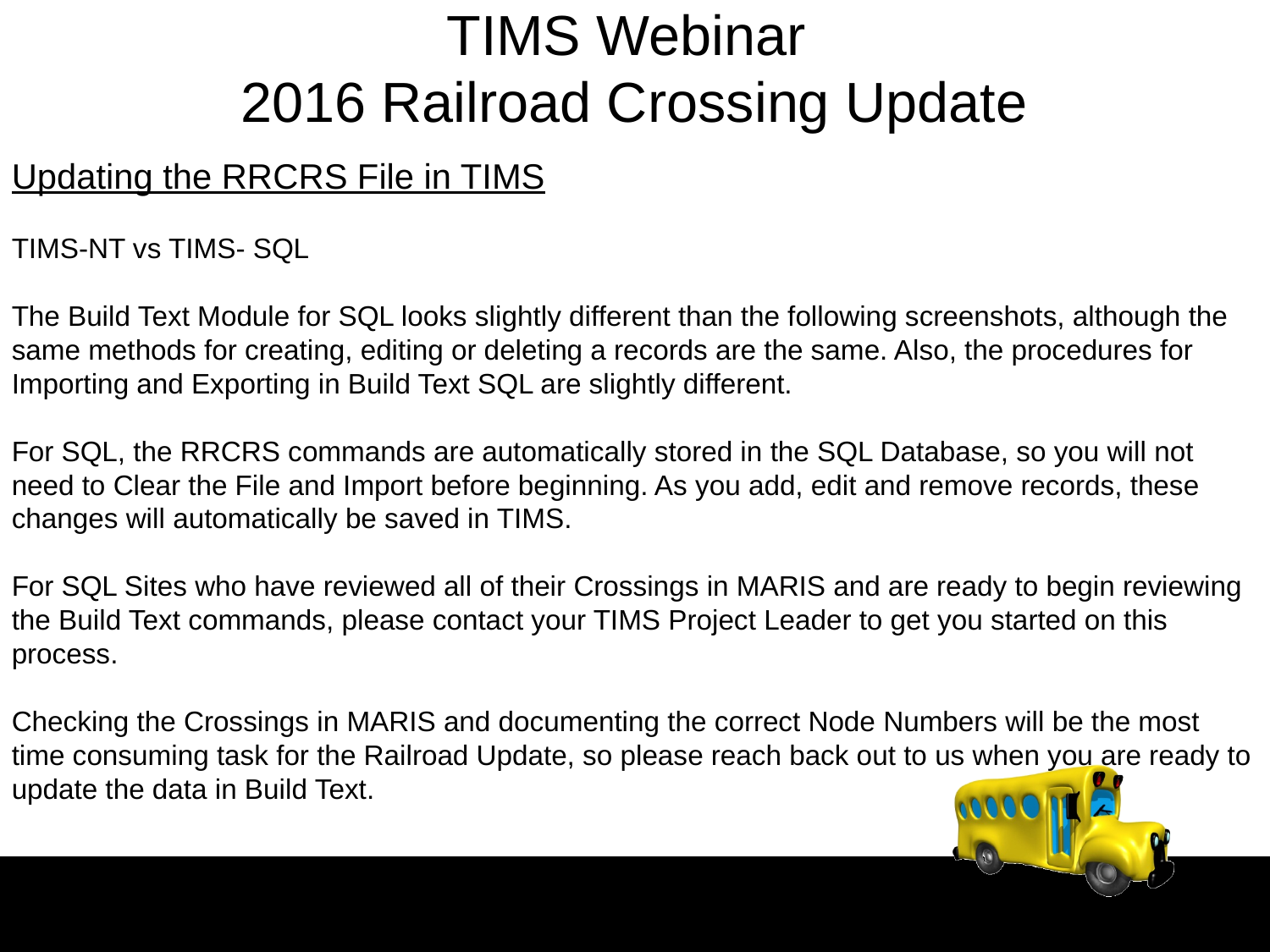

TIMS Webinar
2016 Railroad Crossing Update
Updating the RRCRS File in TIMS

TIMS-NT vs TIMS- SQL

The Build Text Module for SQL looks slightly different than the following screenshots, although the same methods for creating, editing or deleting a records are the same. Also, the procedures for Importing and Exporting in Build Text SQL are slightly different.

For SQL, the RRCRS commands are automatically stored in the SQL Database, so you will not need to Clear the File and Import before beginning. As you add, edit and remove records, these changes will automatically be saved in TIMS.

For SQL Sites who have reviewed all of their Crossings in MARIS and are ready to begin reviewing the Build Text commands, please contact your TIMS Project Leader to get you started on this process.

Checking the Crossings in MARIS and documenting the correct Node Numbers will be the most time consuming task for the Railroad Update, so please reach back out to us when you are ready to update the data in Build Text.